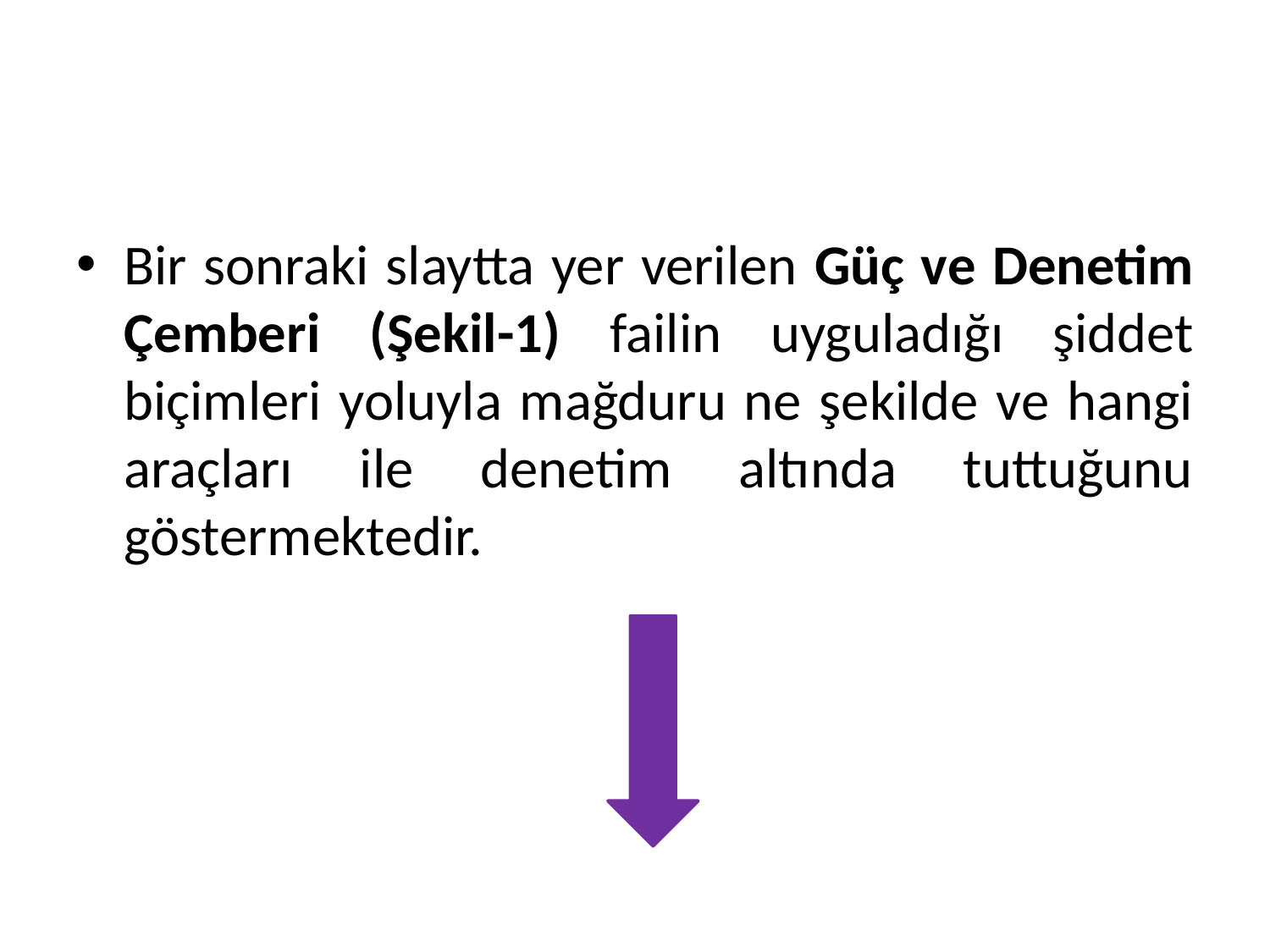

Bir sonraki slaytta yer verilen Güç ve Denetim Çemberi (Şekil-1) failin uyguladığı şiddet biçimleri yoluyla mağduru ne şekilde ve hangi araçları ile denetim altında tuttuğunu göstermektedir.